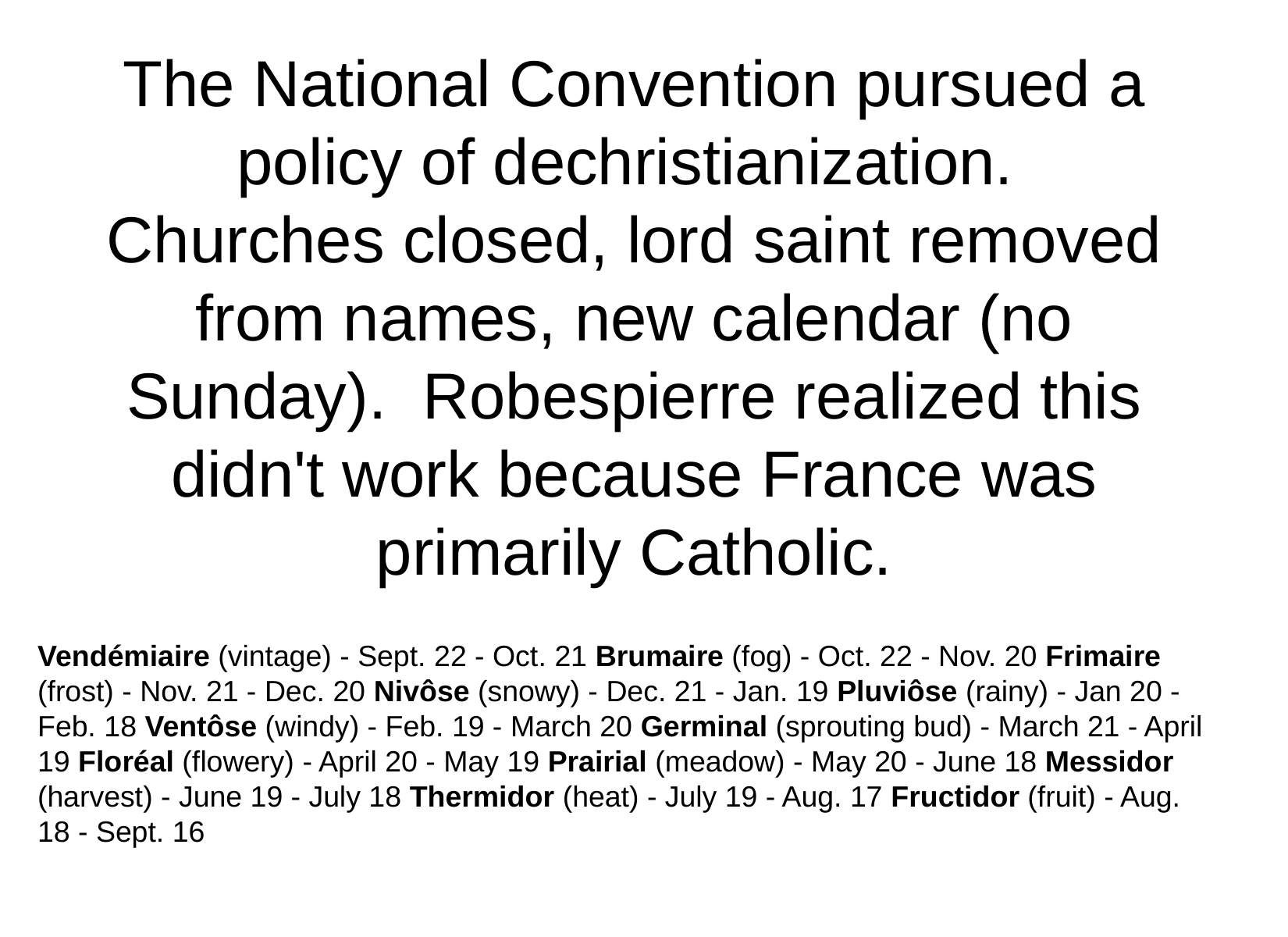

The National Convention pursued a policy of dechristianization.  Churches closed, lord saint removed from names, new calendar (no Sunday).  Robespierre realized this didn't work because France was primarily Catholic.
Vendémiaire (vintage) - Sept. 22 - Oct. 21 Brumaire (fog) - Oct. 22 - Nov. 20 Frimaire (frost) - Nov. 21 - Dec. 20 Nivôse (snowy) - Dec. 21 - Jan. 19 Pluviôse (rainy) - Jan 20 - Feb. 18 Ventôse (windy) - Feb. 19 - March 20 Germinal (sprouting bud) - March 21 - April 19 Floréal (flowery) - April 20 - May 19 Prairial (meadow) - May 20 - June 18 Messidor (harvest) - June 19 - July 18 Thermidor (heat) - July 19 - Aug. 17 Fructidor (fruit) - Aug. 18 - Sept. 16